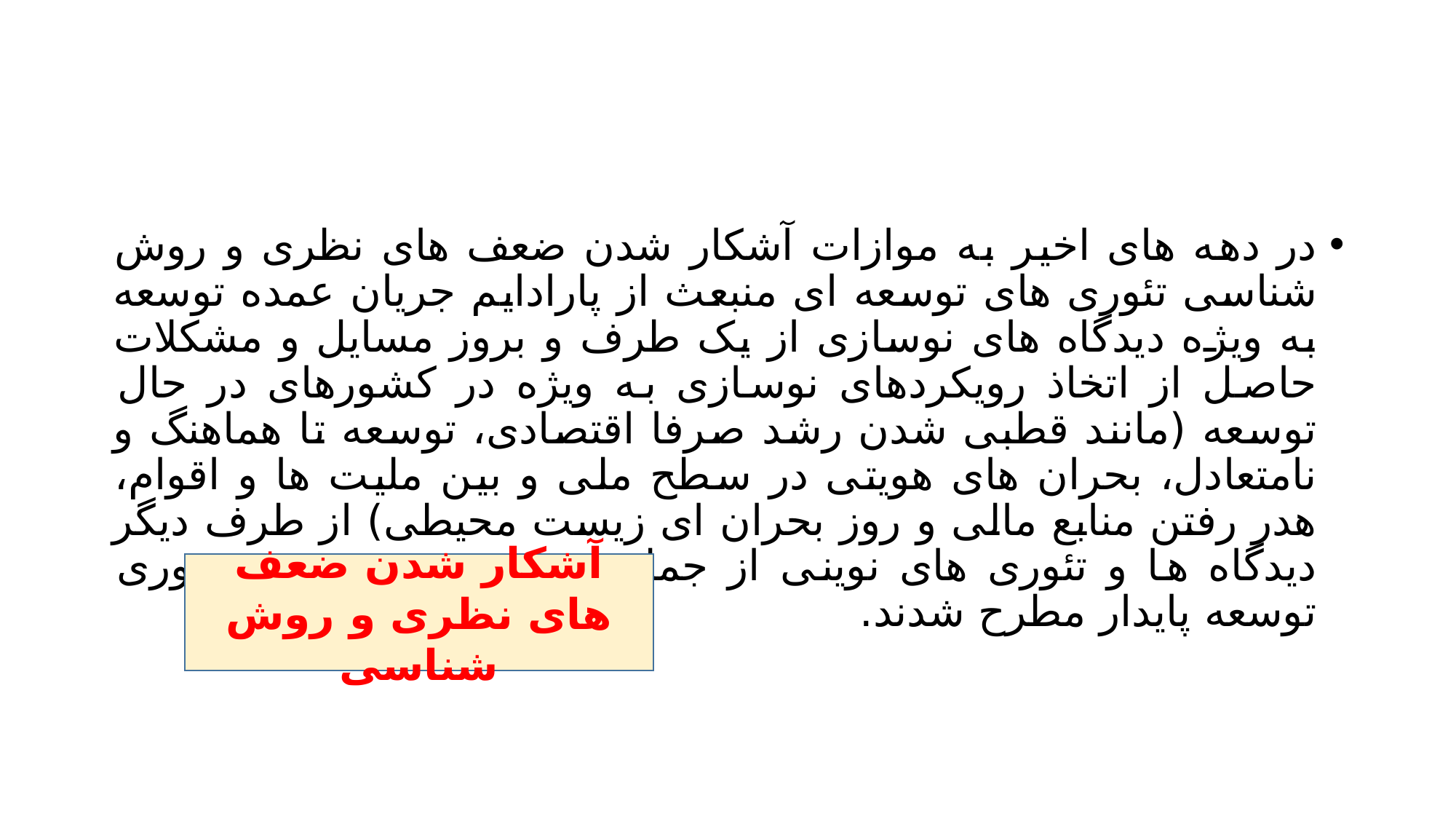

#
در دهه های اخیر به موازات آشکار شدن ضعف های نظری و روش شناسی تئوری های توسعه ای منبعث از پارادایم جریان عمده توسعه به ویژه دیدگاه های نوسازی از یک طرف و بروز مسایل و مشکلات حاصل از اتخاذ رویکردهای نوسازی به ویژه در کشورهای در حال توسعه (مانند قطبی شدن رشد صرفا اقتصادی، توسعه تا هماهنگ و نامتعادل، بحران های هویتی در سطح ملی و بین ملیت ها و اقوام، هدر رفتن منابع مالی و روز بحران ای زیست محیطی) از طرف دیگر دیدگاه ها و تئوری های نوینی از جمله تئوری توسعه بدی و تئوری توسعه پایدار مطرح شدند.
آشکار شدن ضعف های نظری و روش شناسی